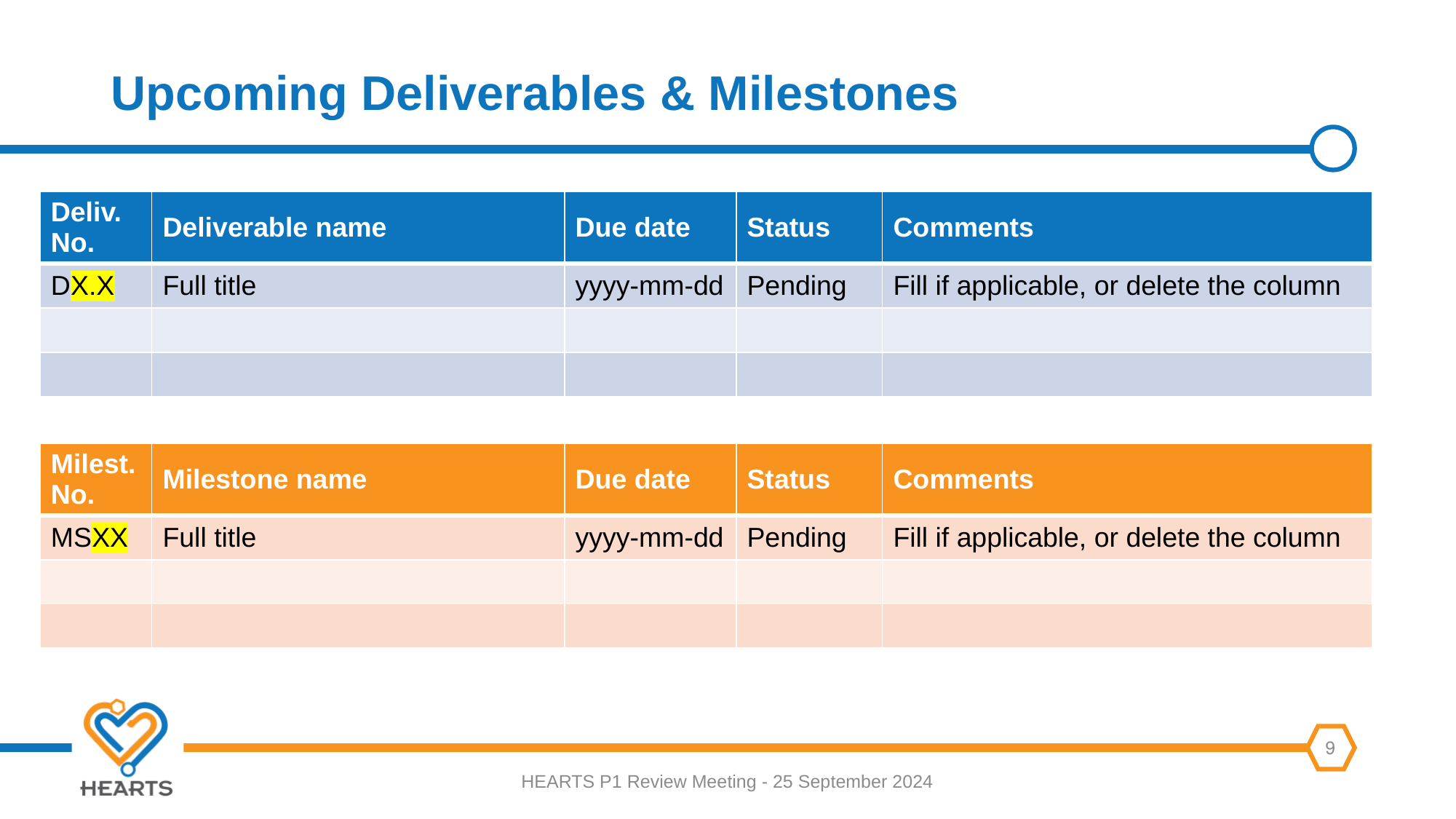

# Upcoming Deliverables & Milestones
| Deliv. No. | Deliverable name | Due date | Status | Comments |
| --- | --- | --- | --- | --- |
| DX.X | Full title | yyyy-mm-dd | Pending | Fill if applicable, or delete the column |
|  |  |  |  |  |
|  |  |  |  |  |
| Milest. No. | Milestone name | Due date | Status | Comments |
| --- | --- | --- | --- | --- |
| MSXX | Full title | yyyy-mm-dd | Pending | Fill if applicable, or delete the column |
|  |  |  |  |  |
|  |  |  |  |  |
HEARTS P1 Review Meeting - 25 September 2024